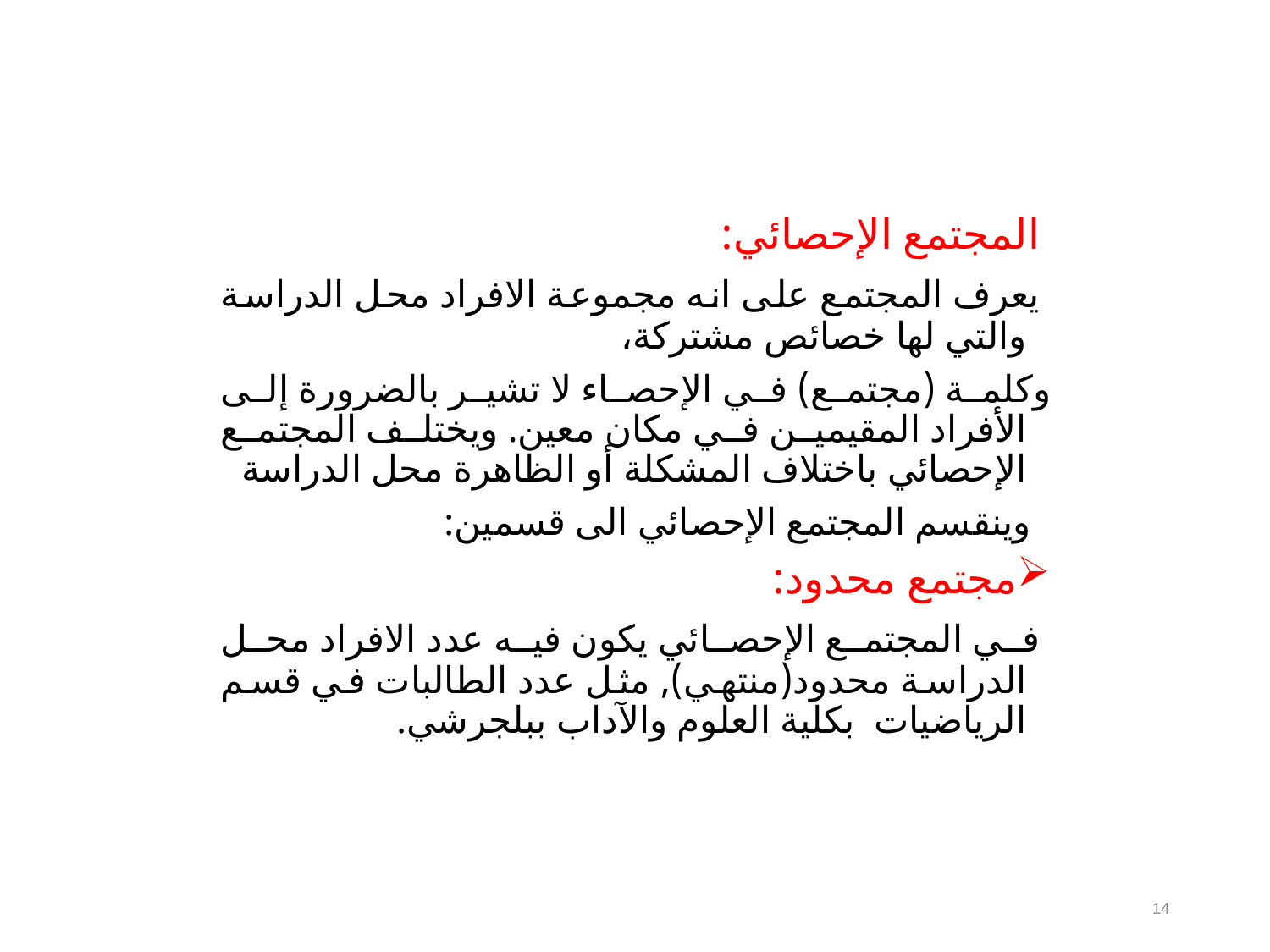

المجتمع الإحصائي:
 يعرف المجتمع على انه مجموعة الافراد محل الدراسة والتي لها خصائص مشتركة،
وكلمة (مجتمع) في الإحصاء لا تشير بالضرورة إلى الأفراد المقيمين في مكان معين. ويختلف المجتمع الإحصائي باختلاف المشكلة أو الظاهرة محل الدراسة
  وينقسم المجتمع الإحصائي الى قسمين:
مجتمع محدود:
 في المجتمع الإحصائي يكون فيه عدد الافراد محل الدراسة محدود(منتهي), مثل عدد الطالبات في قسم الرياضيات  بكلية العلوم والآداب ببلجرشي.

14